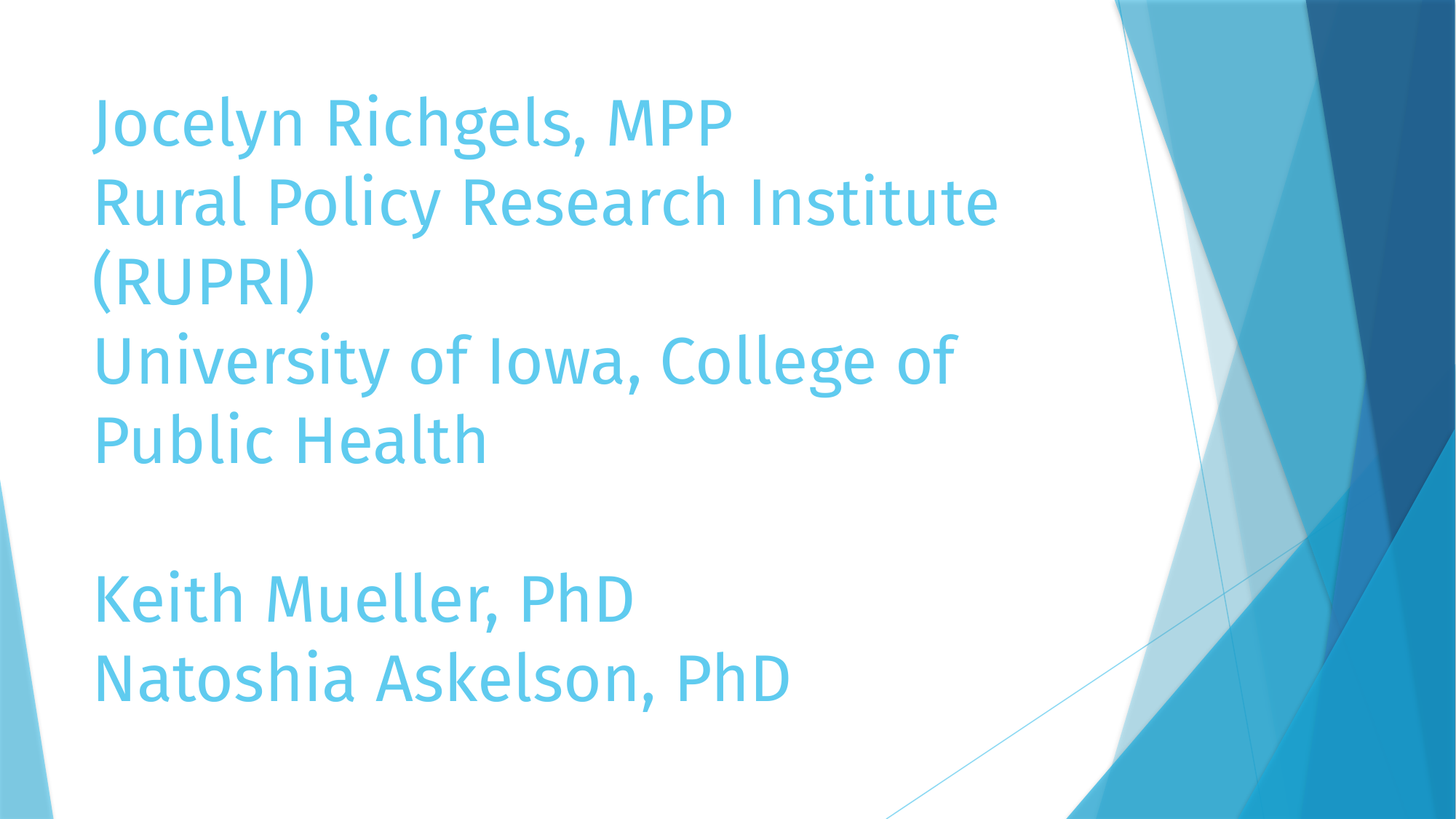

# Jocelyn Richgels, MPP Rural Policy Research Institute (RUPRI) University of Iowa, College of Public Health Keith Mueller, PhD Natoshia Askelson, PhD